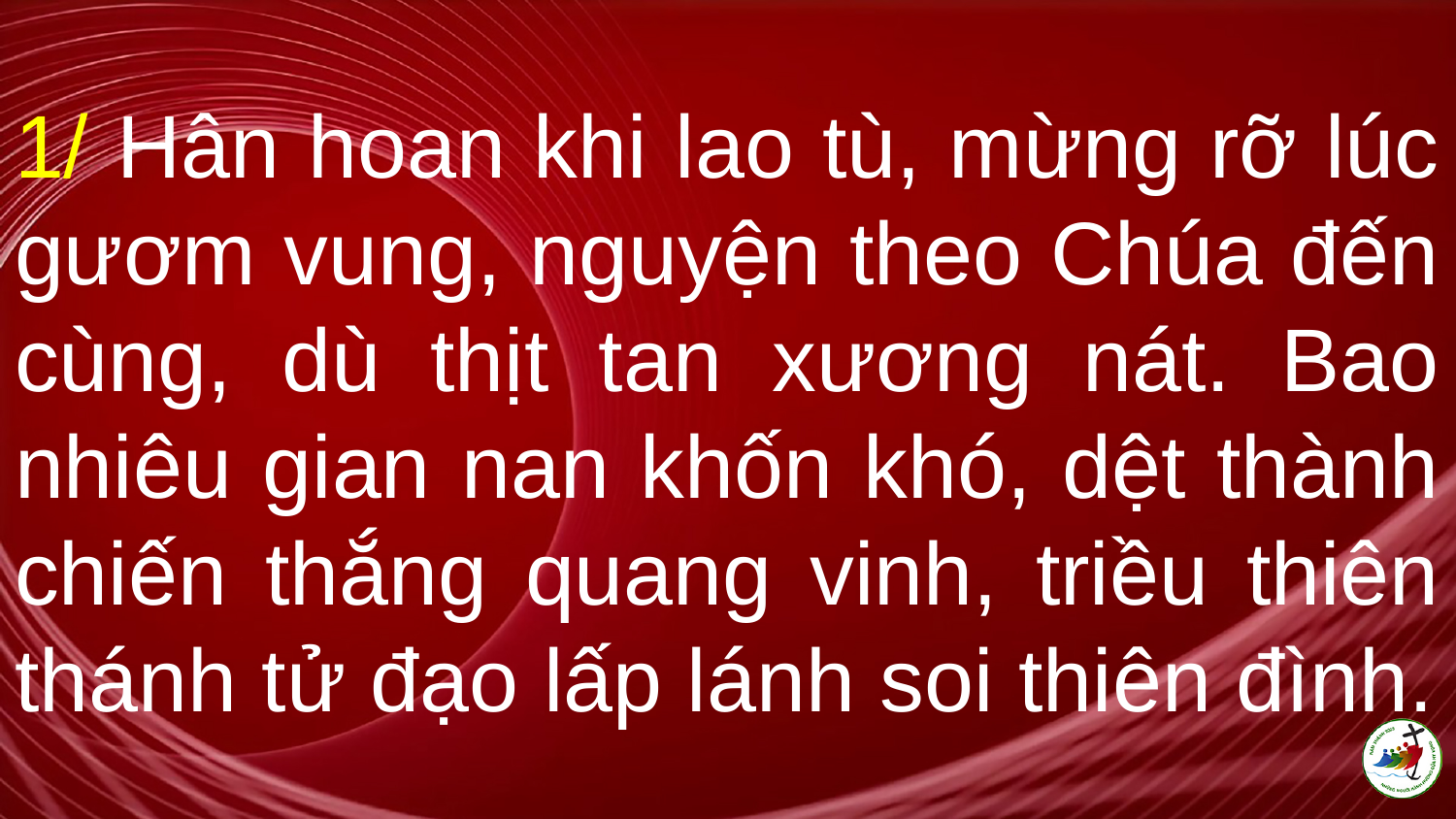

# 1/ Hân hoan khi lao tù, mừng rỡ lúc gươm vung, nguyện theo Chúa đến cùng, dù thịt tan xương nát. Bao nhiêu gian nan khốn khó, dệt thành chiến thắng quang vinh, triều thiên thánh tử đạo lấp lánh soi thiên đình.